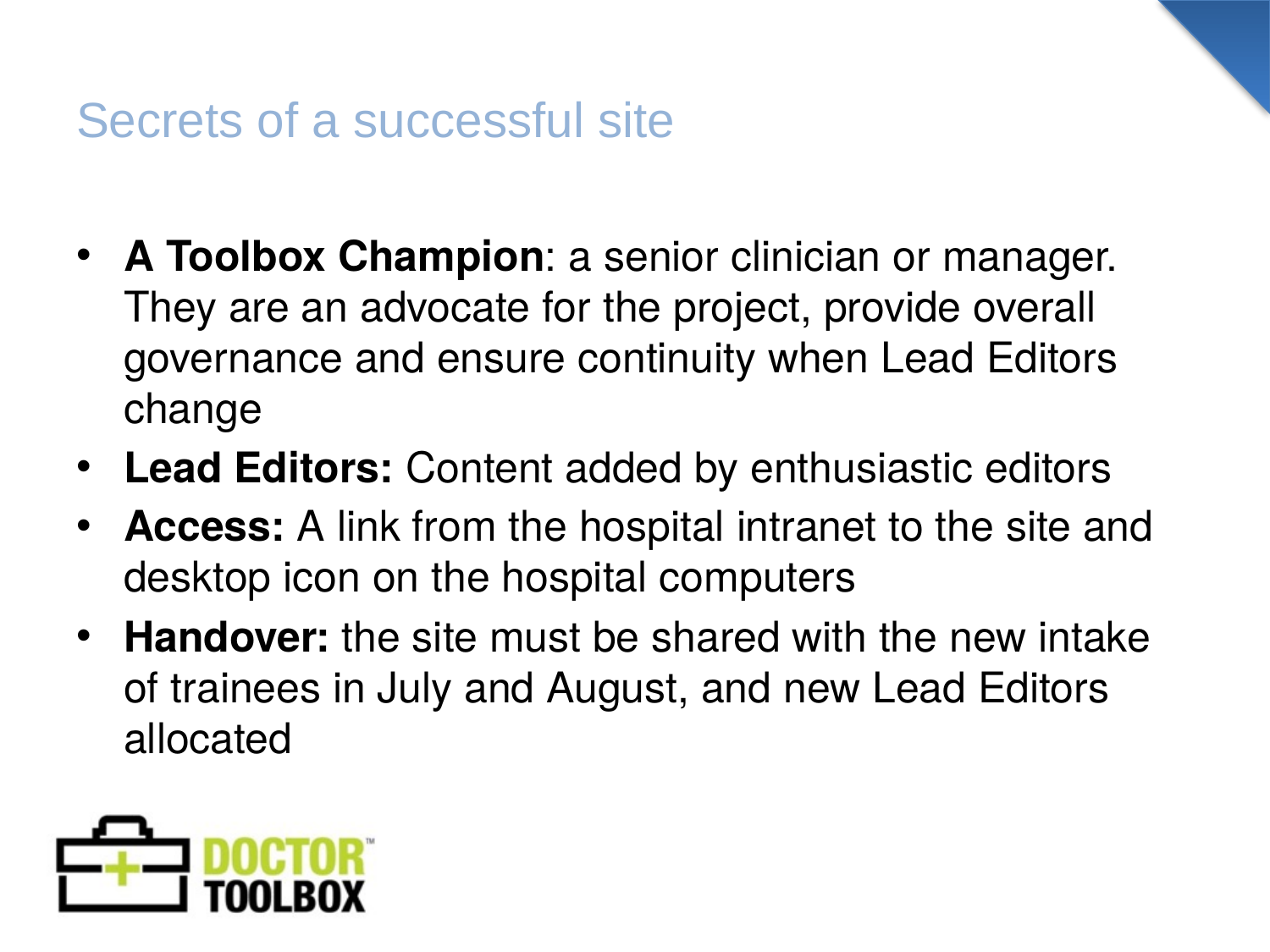

# Secrets of a successful site
A Toolbox Champion: a senior clinician or manager. They are an advocate for the project, provide overall governance and ensure continuity when Lead Editors change
Lead Editors: Content added by enthusiastic editors
Access: A link from the hospital intranet to the site and  desktop icon on the hospital computers
Handover: the site must be shared with the new intake of trainees in July and August, and new Lead Editors allocated